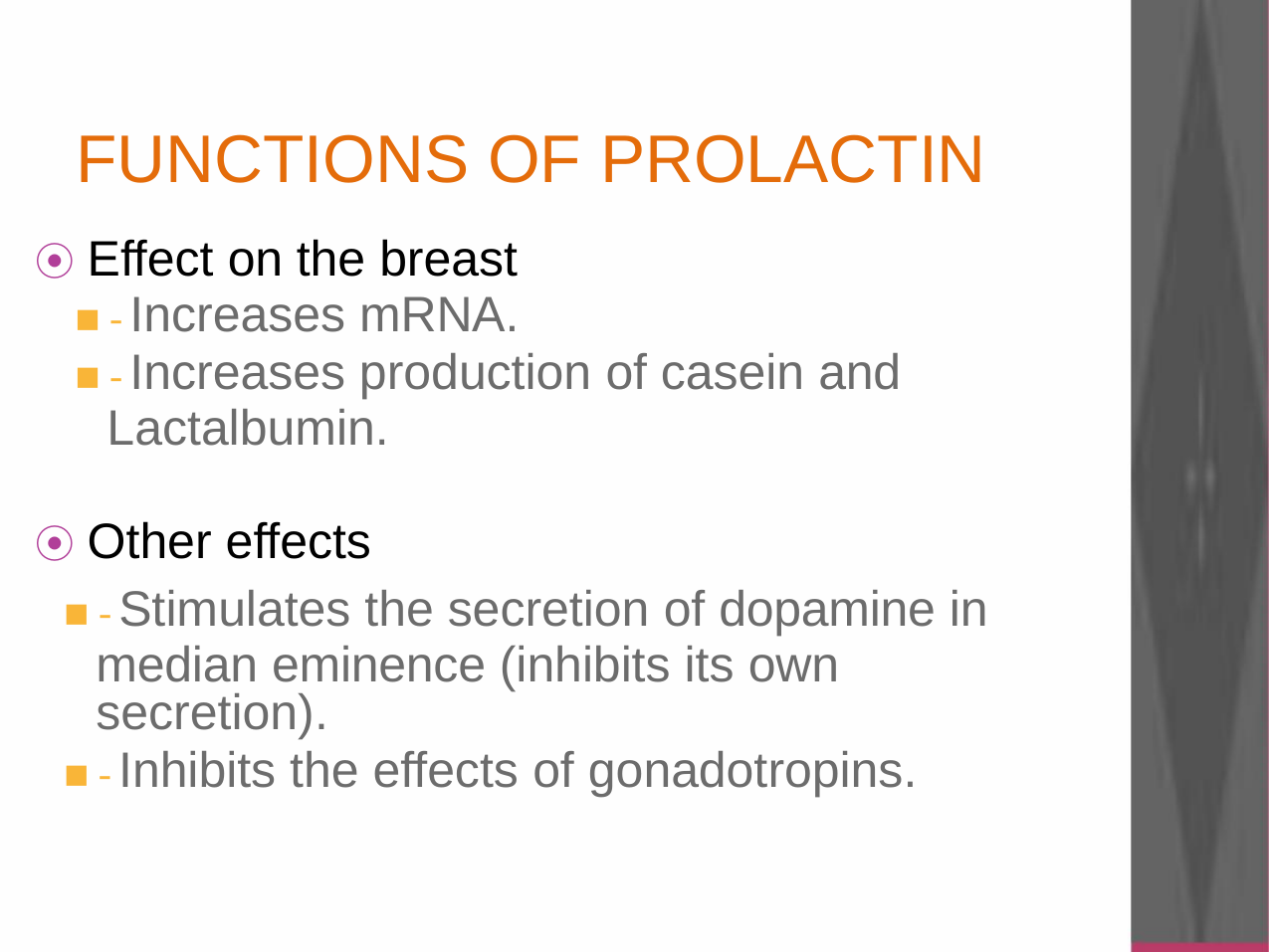

FUNCTIONS OF PROLACTIN
⦿ Effect on the breast
◼ - Increases mRNA.
◼ - Increases production of casein and
Lactalbumin.

⦿ Other effects
◼ - Stimulates the secretion of dopamine in
median eminence (inhibits its own secretion).
◼ - Inhibits the effects of gonadotropins.